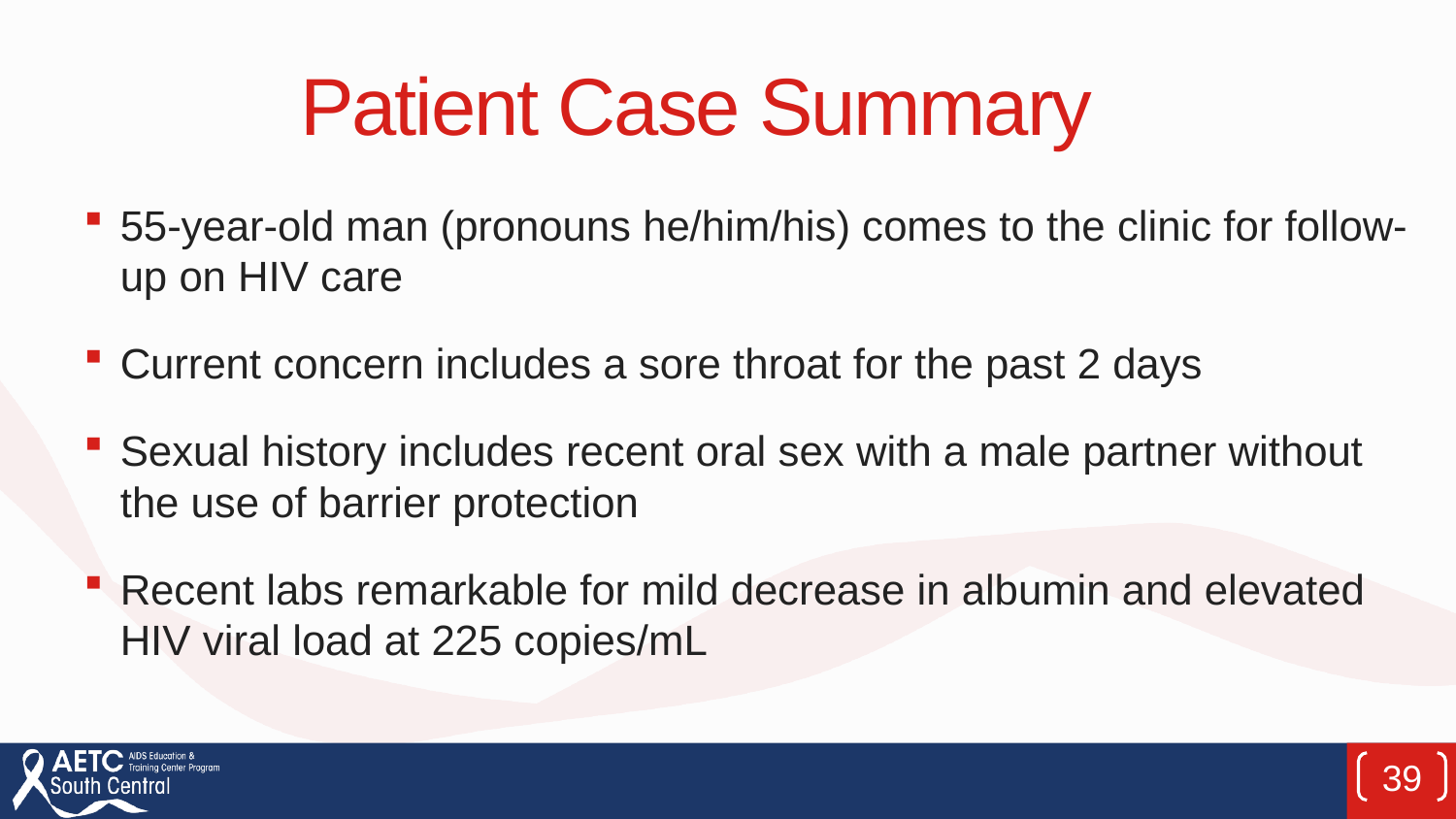

# Patient Case Summary
55-year-old man (pronouns he/him/his) comes to the clinic for follow-up on HIV care
Current concern includes a sore throat for the past 2 days
Sexual history includes recent oral sex with a male partner without the use of barrier protection
Recent labs remarkable for mild decrease in albumin and elevated HIV viral load at 225 copies/mL
39